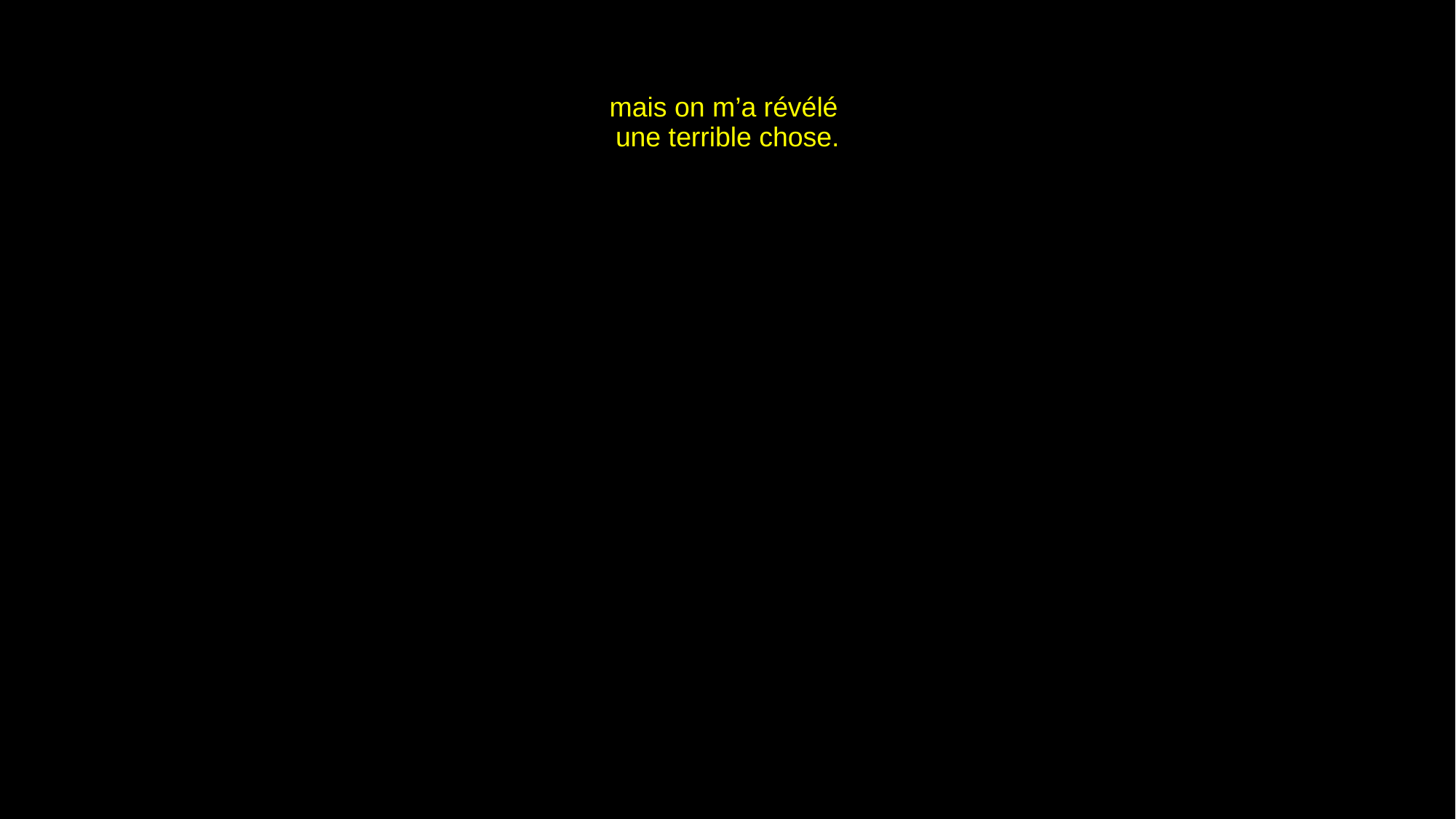

# mais on m’a révélé une terrible chose.